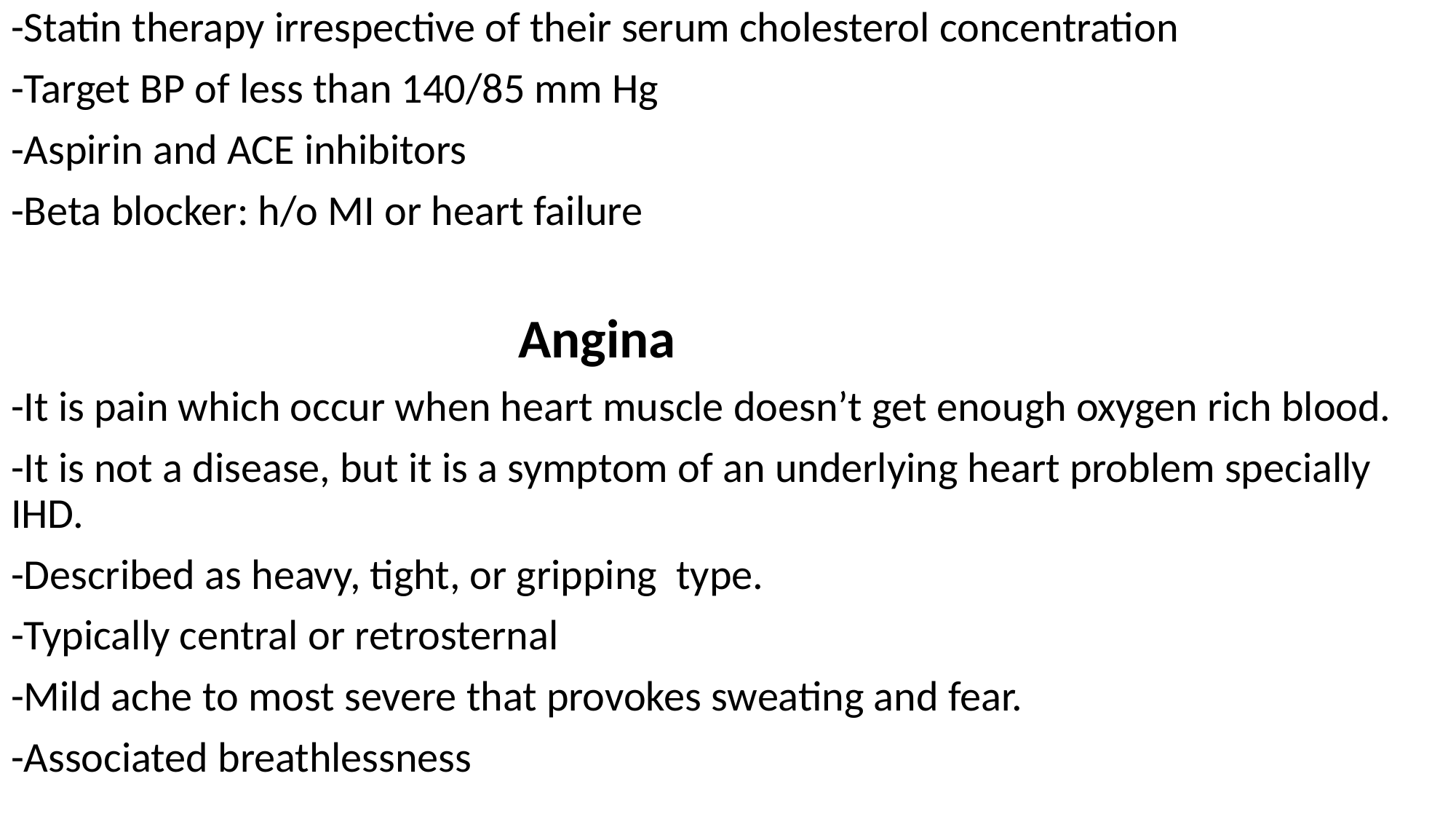

-Statin therapy irrespective of their serum cholesterol concentration
-Target BP of less than 140/85 mm Hg
-Aspirin and ACE inhibitors
-Beta blocker: h/o MI or heart failure

                                         Angina
-It is pain which occur when heart muscle doesn’t get enough oxygen rich blood.
-It is not a disease, but it is a symptom of an underlying heart problem specially IHD.
-Described as heavy, tight, or gripping  type.
-Typically central or retrosternal
-Mild ache to most severe that provokes sweating and fear.
-Associated breathlessness